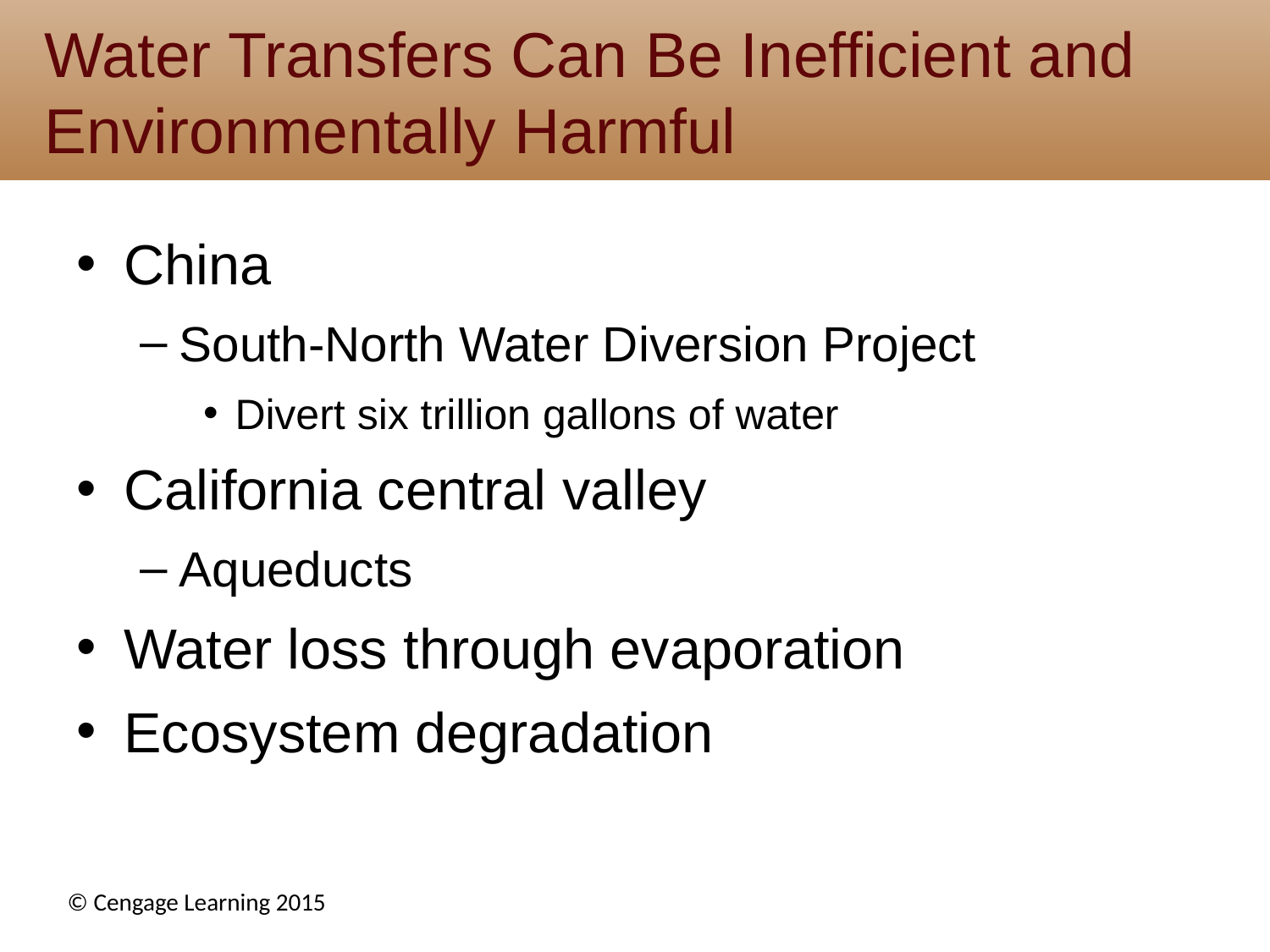

# Water Transfers Can Be Inefficient and Environmentally Harmful
China
South-North Water Diversion Project
Divert six trillion gallons of water
California central valley
Aqueducts
Water loss through evaporation
Ecosystem degradation